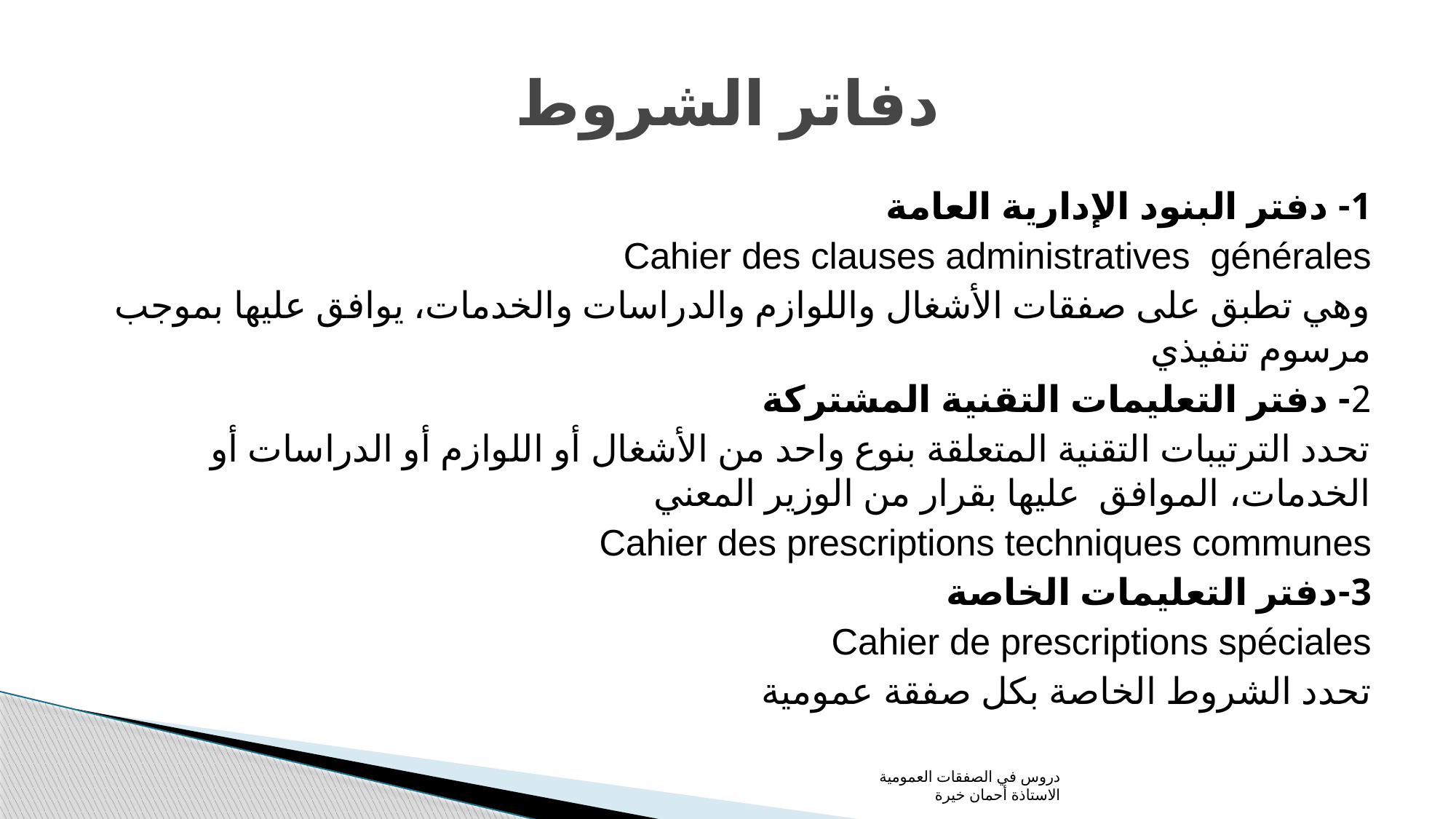

# دفاتر الشروط
1- دفتر البنود الإدارية العامة
Cahier des clauses administratives  générales
وهي تطبق على صفقات الأشغال واللوازم والدراسات والخدمات، يوافق عليها بموجب مرسوم تنفيذي
2- دفتر التعليمات التقنية المشتركة
تحدد الترتيبات التقنية المتعلقة بنوع واحد من الأشغال أو اللوازم أو الدراسات أو الخدمات، الموافق  عليها بقرار من الوزير المعني
Cahier des prescriptions techniques communes
3-دفتر التعليمات الخاصة
Cahier de prescriptions spéciales
تحدد الشروط الخاصة بكل صفقة عمومية
دروس في الصفقات العمومية                                 الاستاذة أحمان خيرة